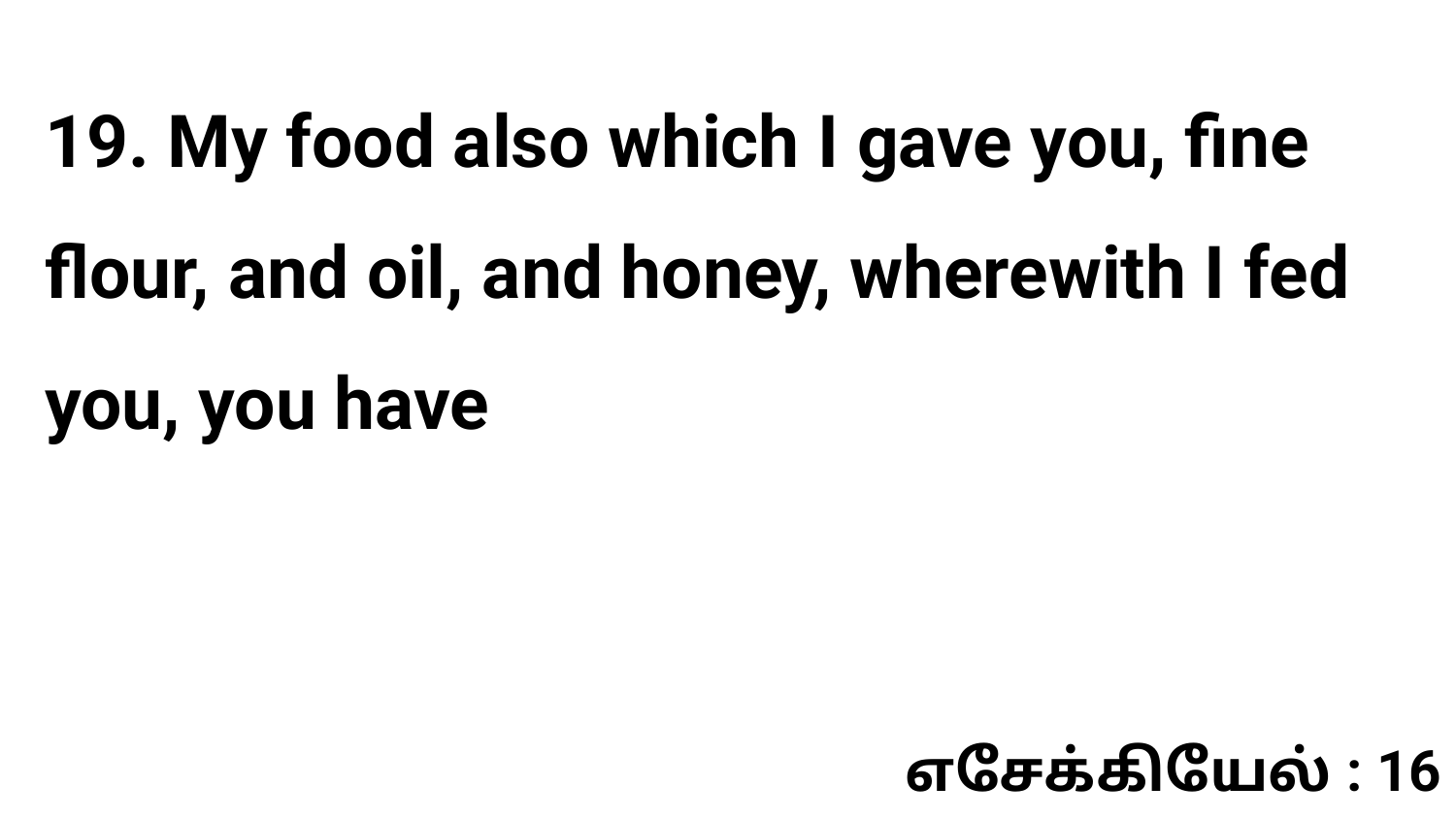

19. My food also which I gave you, fine flour, and oil, and honey, wherewith I fed you, you have
எசேக்கியேல் : 16